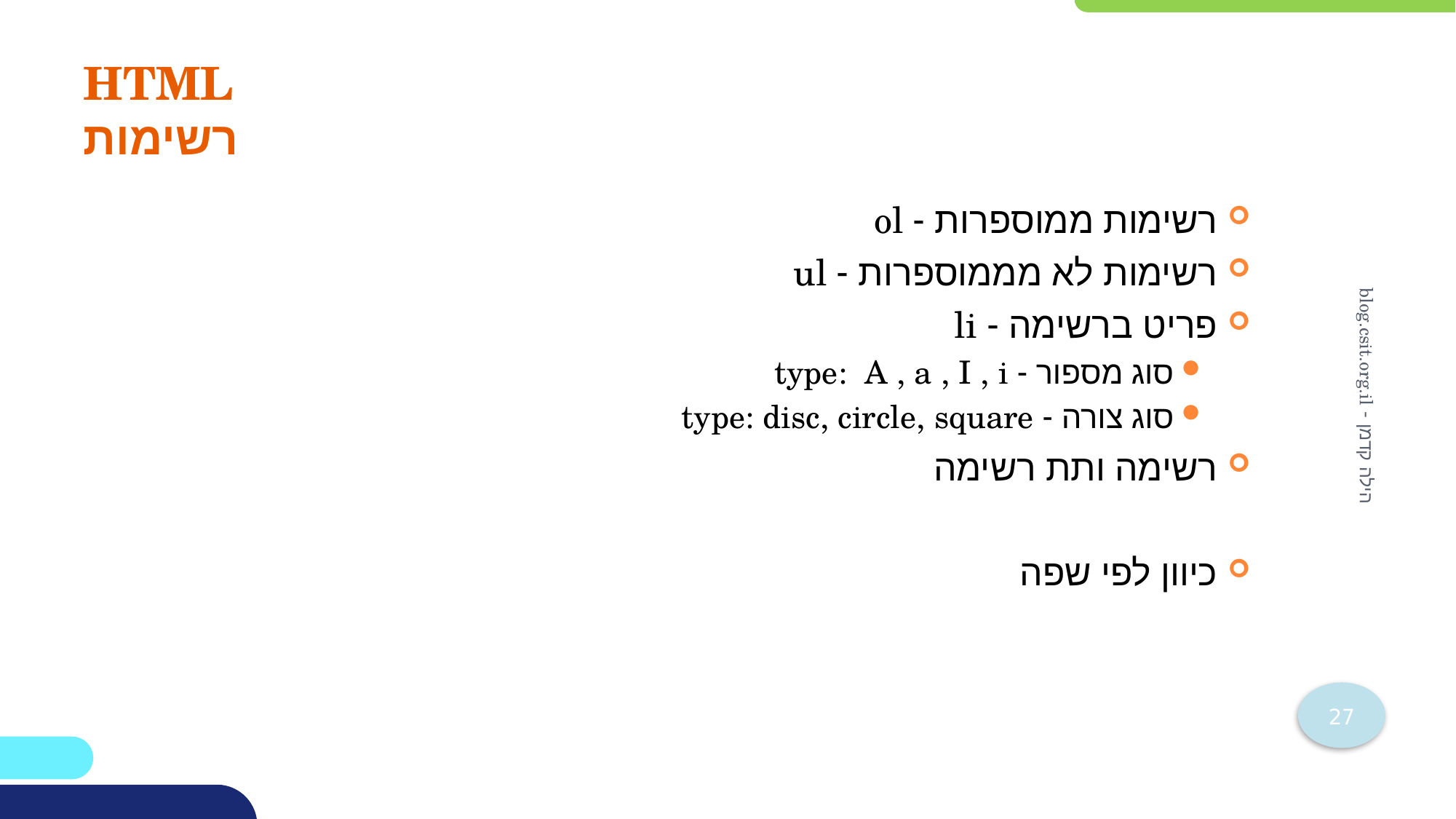

# HTML רשימות
רשימות ממוספרות - ol
רשימות לא מממוספרות - ul
פריט ברשימה - li
סוג מספור - type:  A , a , I , i
סוג צורה - type: disc, circle, square
רשימה ותת רשימה

כיוון לפי שפה

הילה קדמן - blog.csit.org.il
27